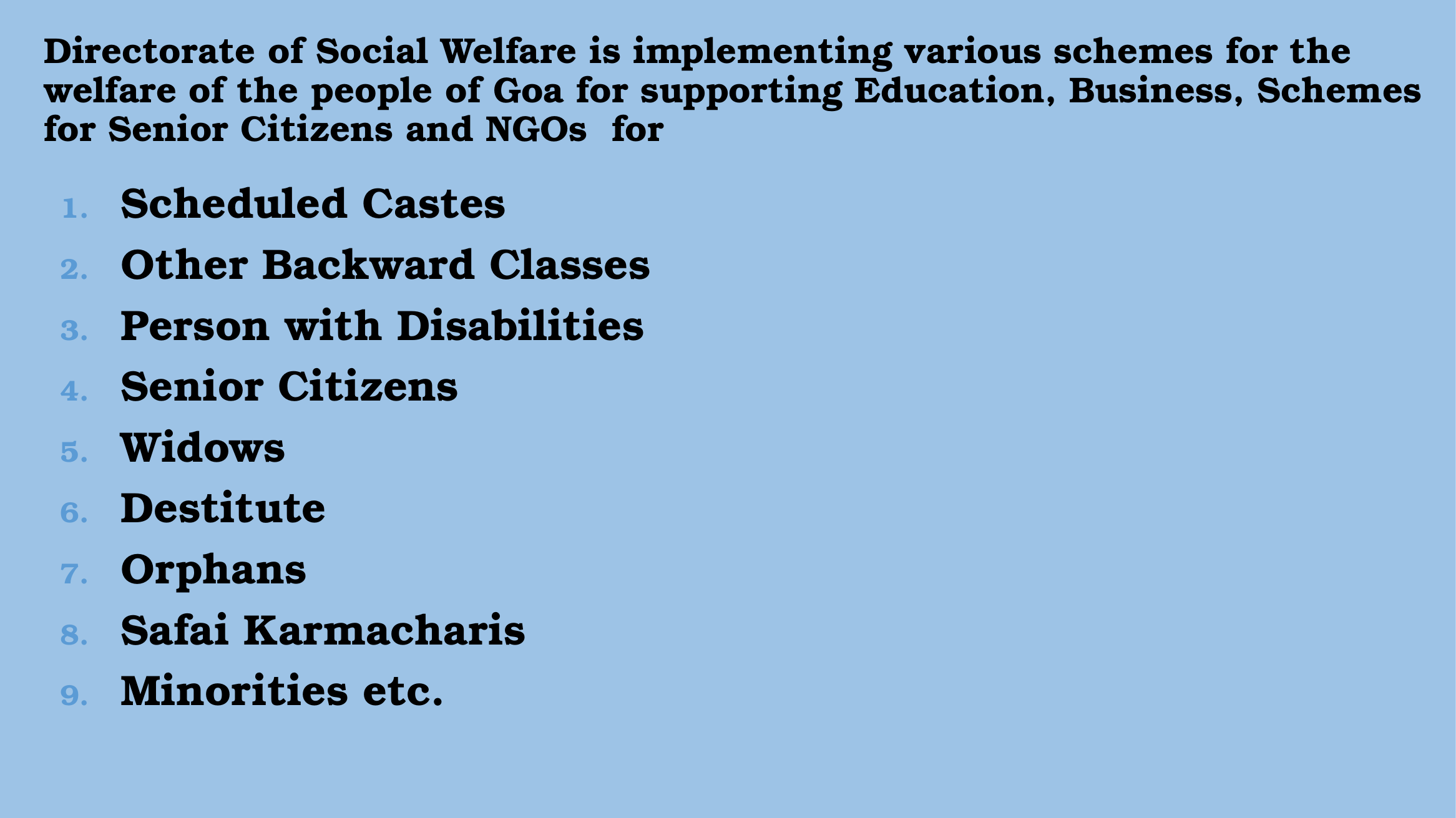

# Directorate of Social Welfare is implementing various schemes for the welfare of the people of Goa for supporting Education, Business, Schemes for Senior Citizens and NGOs  for
Scheduled Castes
Other Backward Classes
Person with Disabilities
Senior Citizens
Widows
Destitute
Orphans
Safai Karmacharis
Minorities etc.

3